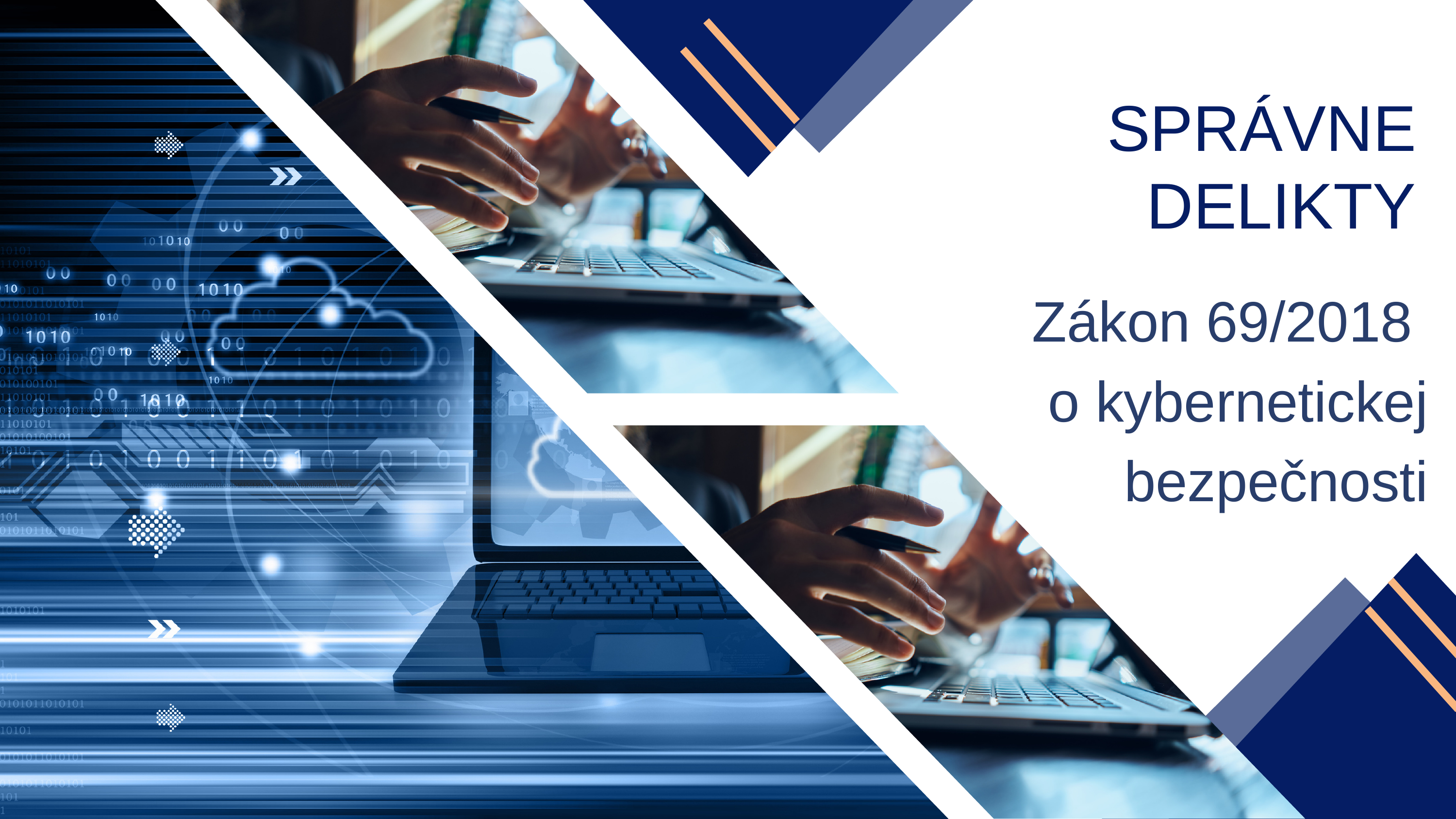

SPRÁVNE DELIKTY
Zákon 69/2018
o kybernetickej bezpečnosti